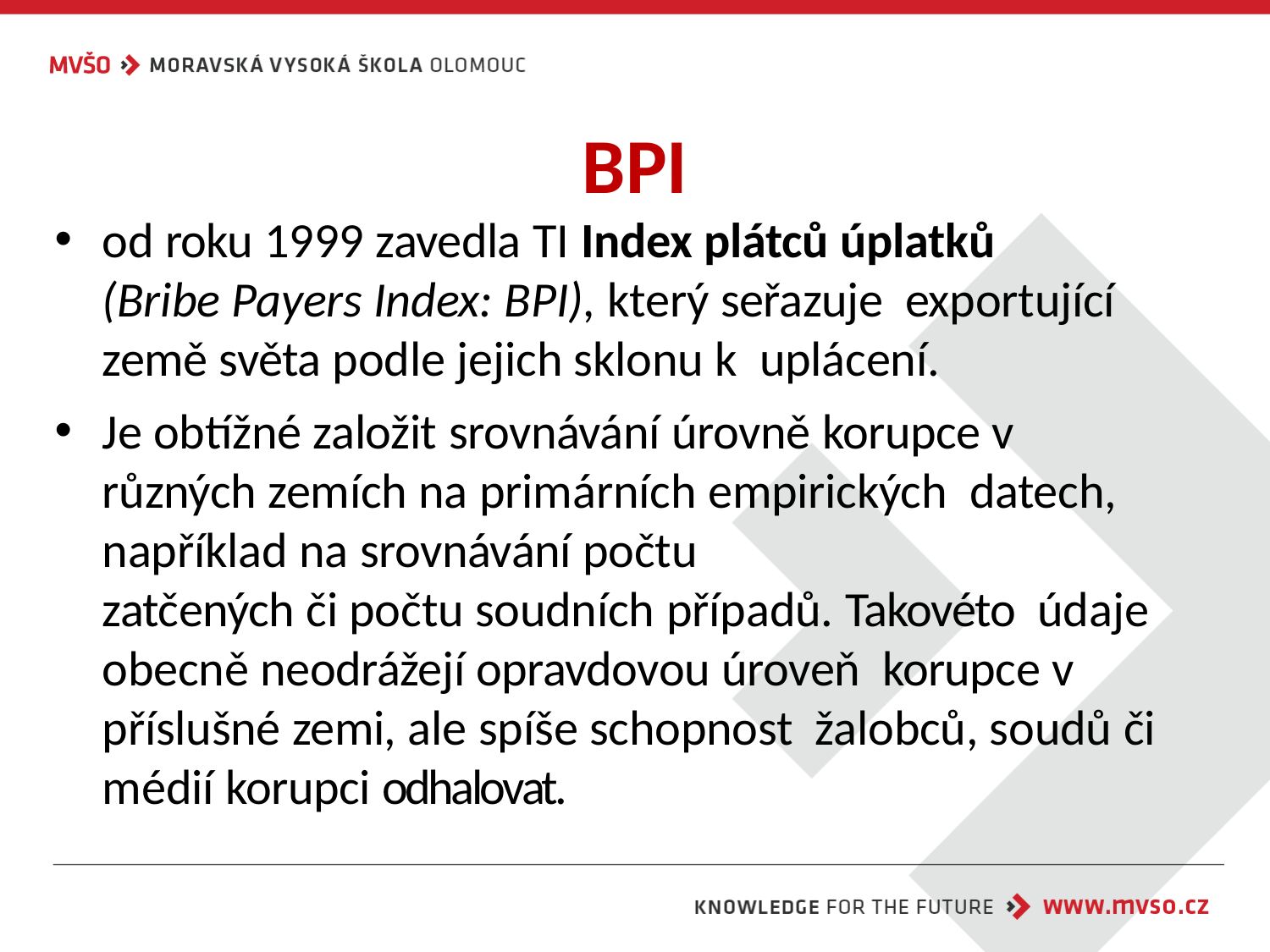

BPI
od roku 1999 zavedla TI Index plátců úplatků  (Bribe Payers Index: BPI), který seřazuje  exportující země světa podle jejich sklonu k  uplácení.
Je obtížné založit srovnávání úrovně korupce v  různých zemích na primárních empirických  datech, například na srovnávání počtu
zatčených či počtu soudních případů. Takovéto  údaje obecně neodrážejí opravdovou úroveň  korupce v příslušné zemi, ale spíše schopnost  žalobců, soudů či médií korupci odhalovat.